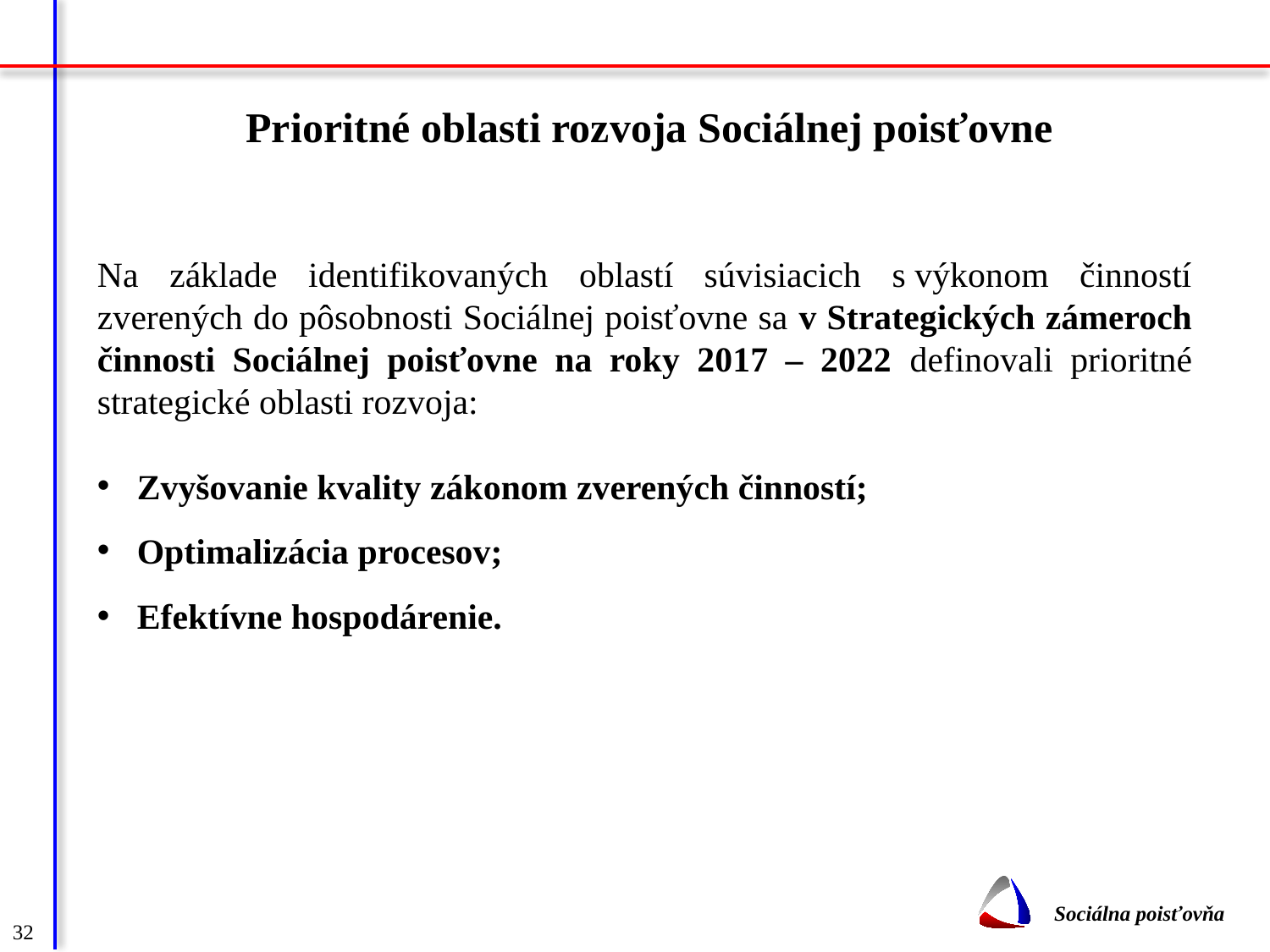

Prioritné oblasti rozvoja Sociálnej poisťovne
Na základe identifikovaných oblastí súvisiacich s výkonom činností zverených do pôsobnosti Sociálnej poisťovne sa v Strategických zámeroch činnosti Sociálnej poisťovne na roky 2017 – 2022 definovali prioritné strategické oblasti rozvoja:

Zvyšovanie kvality zákonom zverených činností;

Optimalizácia procesov;

Efektívne hospodárenie.